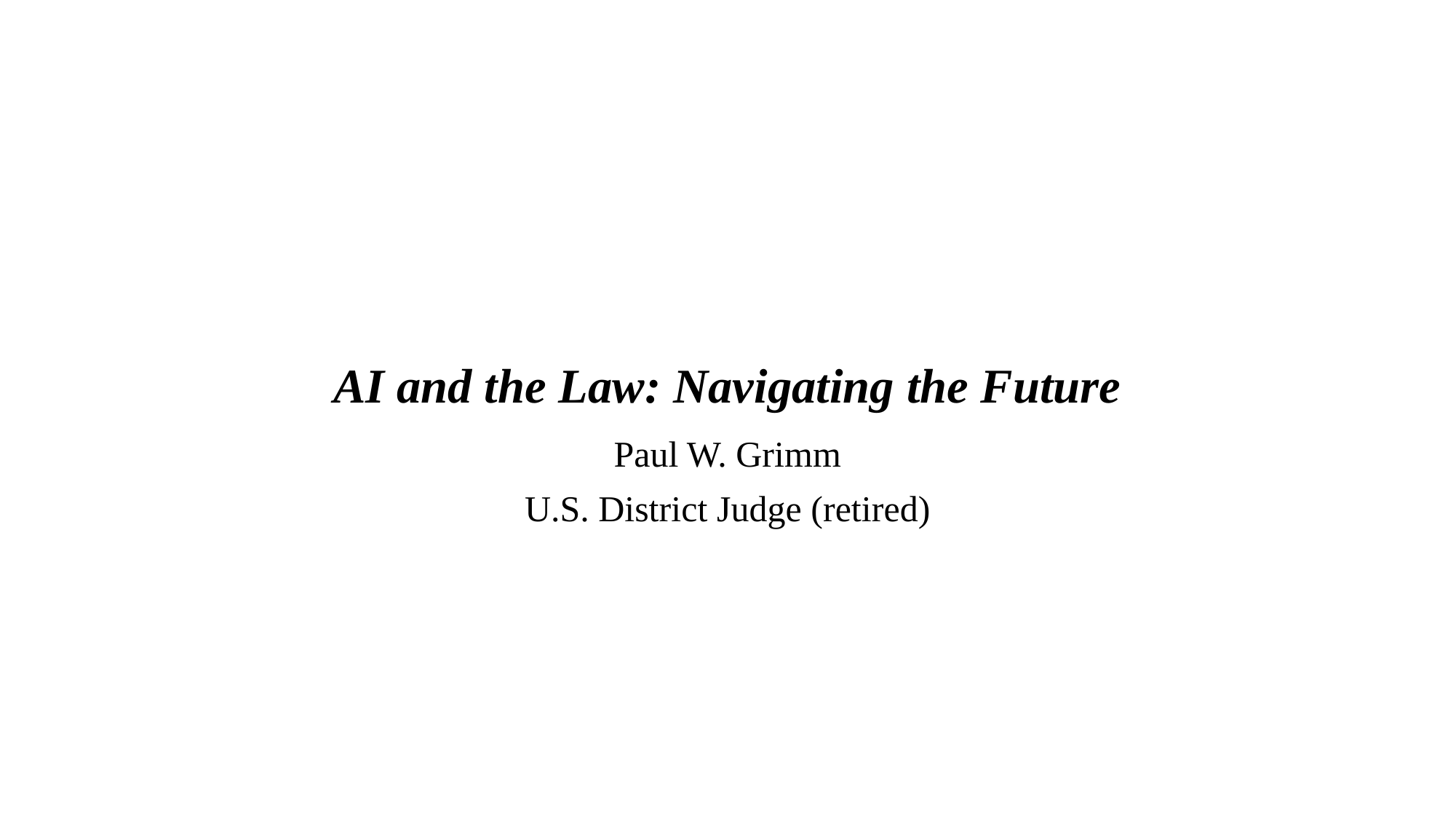

# AI and the Law: Navigating the Future
Paul W. Grimm
U.S. District Judge (retired)